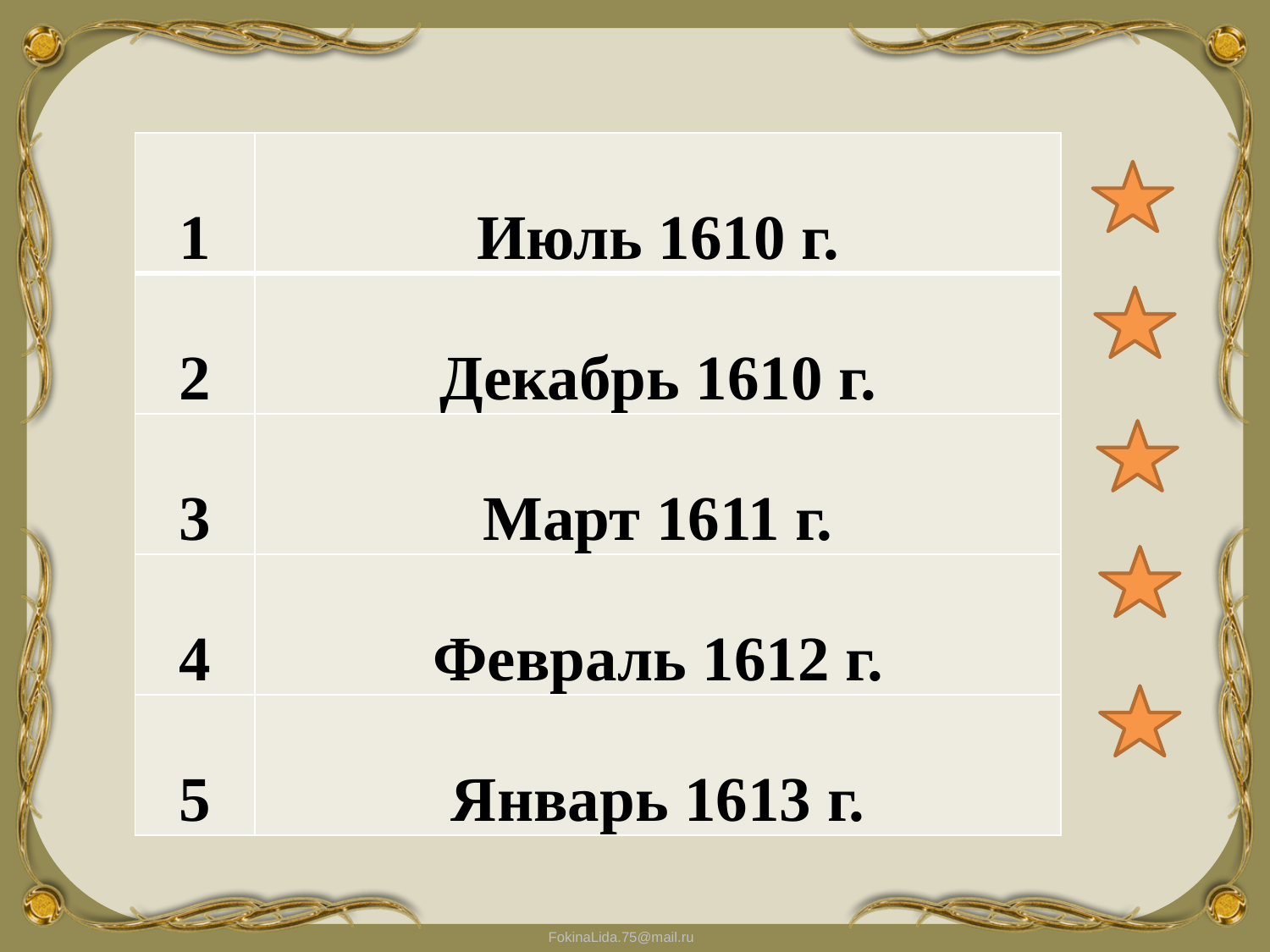

| 1 | Июль 1610 г. |
| --- | --- |
| 2 | Декабрь 1610 г. |
| 3 | Март 1611 г. |
| 4 | Февраль 1612 г. |
| 5 | Январь 1613 г. |